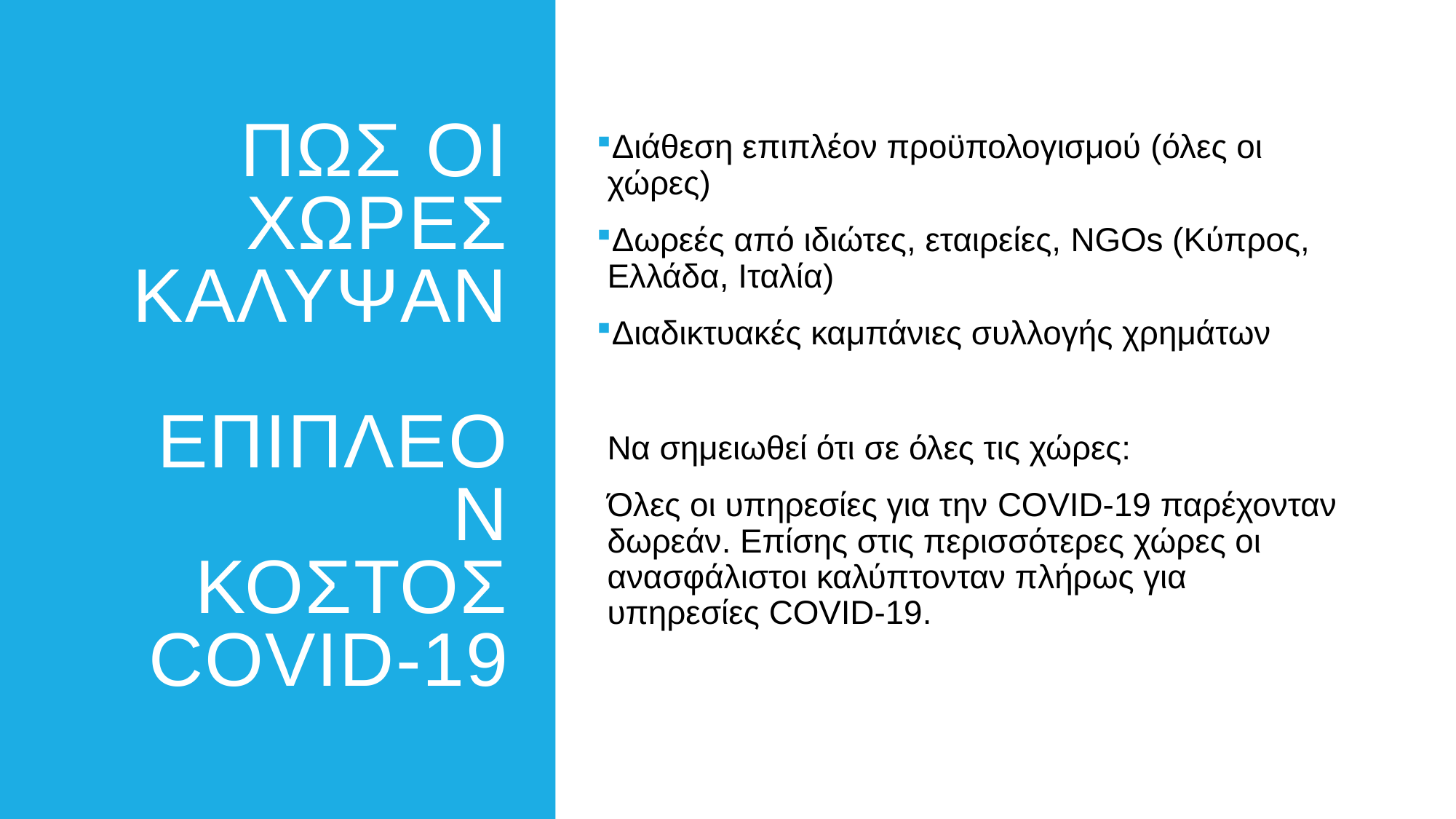

# Πως οι χωρες καλυψαν επιπλεον κοστος covid-19
Διάθεση επιπλέον προϋπολογισμού (όλες οι χώρες)
Δωρεές από ιδιώτες, εταιρείες, NGOs (Κύπρος, Ελλάδα, Ιταλία)
Διαδικτυακές καμπάνιες συλλογής χρημάτων

Να σημειωθεί ότι σε όλες τις χώρες:
Όλες οι υπηρεσίες για την COVID-19 παρέχονταν δωρεάν. Επίσης στις περισσότερες χώρες οι ανασφάλιστοι καλύπτονταν πλήρως για υπηρεσίες COVID-19.